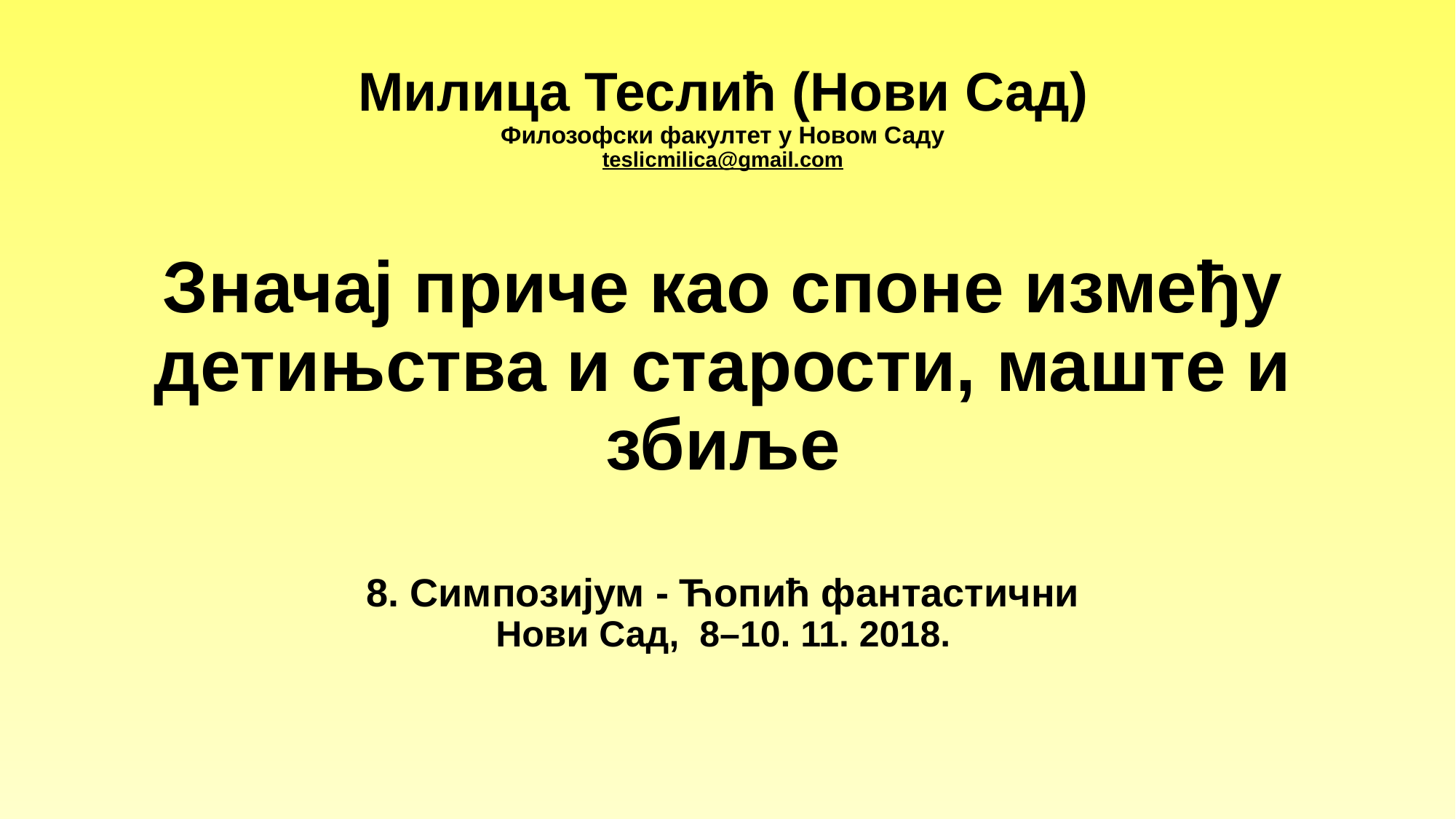

Милица Теслић (Нови Сад)
Филозофски факултет у Новом Саду
teslicmilica@gmail.com
Значај приче као споне између детињства и старости, маште и збиље
8. Симпозијум - Ћопић фантастични
Нови Сад,  8–10. 11. 2018.